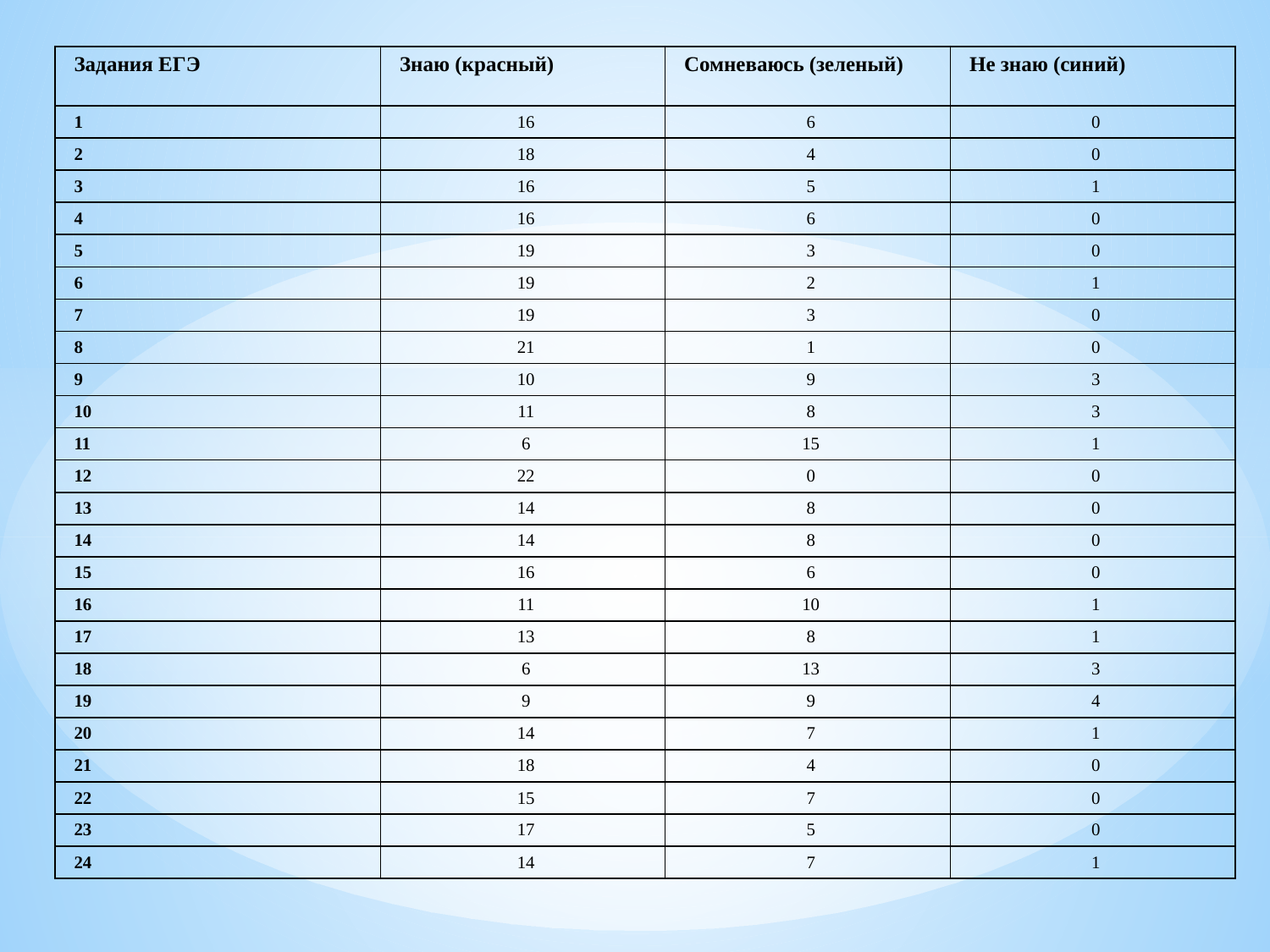

| Задания ЕГЭ | Знаю (красный) | Сомневаюсь (зеленый) | Не знаю (синий) |
| --- | --- | --- | --- |
| 1 | 16 | 6 | 0 |
| 2 | 18 | 4 | 0 |
| 3 | 16 | 5 | 1 |
| 4 | 16 | 6 | 0 |
| 5 | 19 | 3 | 0 |
| 6 | 19 | 2 | 1 |
| 7 | 19 | 3 | 0 |
| 8 | 21 | 1 | 0 |
| 9 | 10 | 9 | 3 |
| 10 | 11 | 8 | 3 |
| 11 | 6 | 15 | 1 |
| 12 | 22 | 0 | 0 |
| 13 | 14 | 8 | 0 |
| 14 | 14 | 8 | 0 |
| 15 | 16 | 6 | 0 |
| 16 | 11 | 10 | 1 |
| 17 | 13 | 8 | 1 |
| 18 | 6 | 13 | 3 |
| 19 | 9 | 9 | 4 |
| 20 | 14 | 7 | 1 |
| 21 | 18 | 4 | 0 |
| 22 | 15 | 7 | 0 |
| 23 | 17 | 5 | 0 |
| 24 | 14 | 7 | 1 |
|  |  |  |  |
|  |  |  |  |